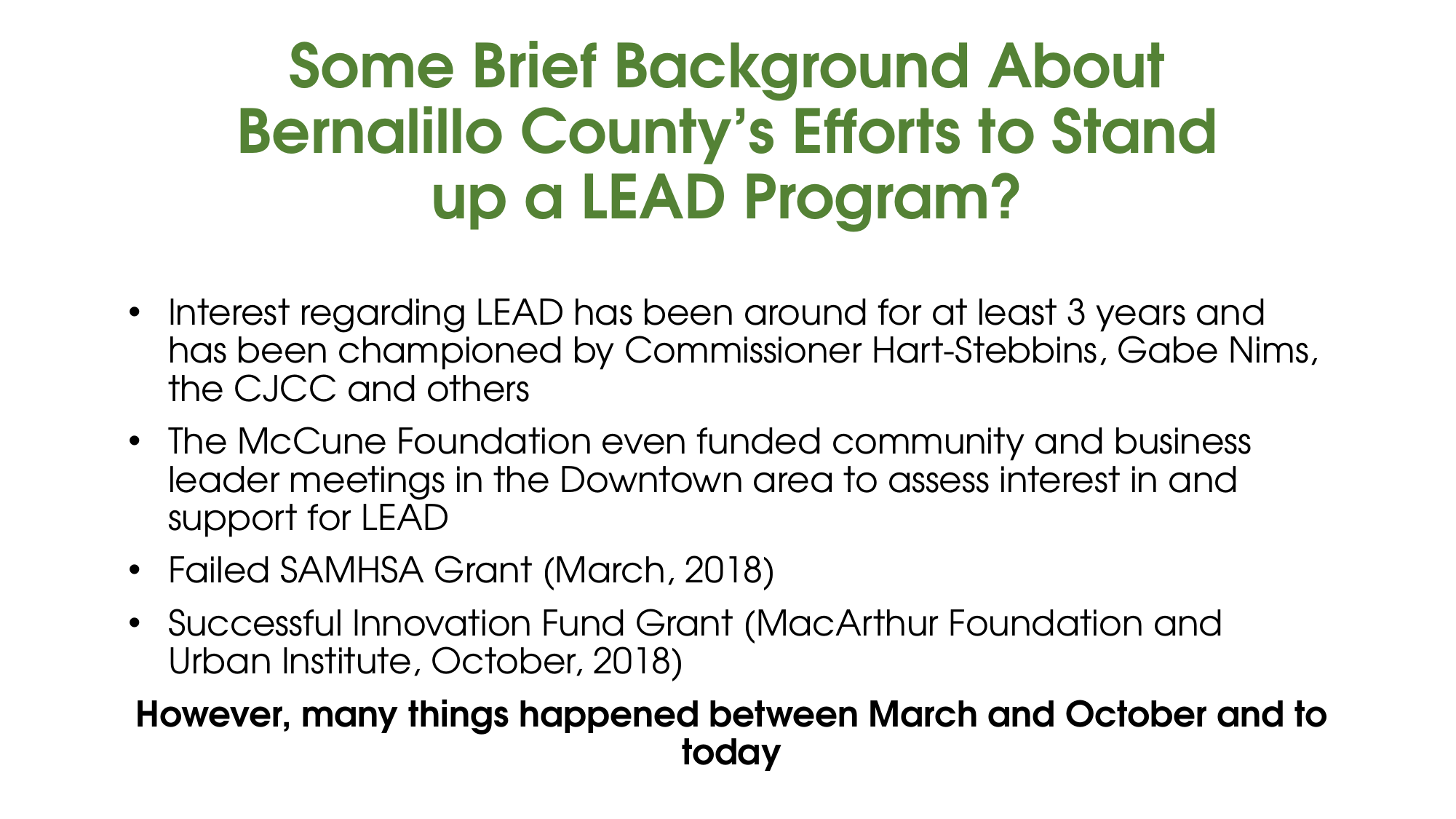

# Some Brief Background About Bernalillo County’s Efforts to Stand up a LEAD Program?
Interest regarding LEAD has been around for at least 3 years and has been championed by Commissioner Hart-Stebbins, Gabe Nims, the CJCC and others
The McCune Foundation even funded community and business leader meetings in the Downtown area to assess interest in and support for LEAD
Failed SAMHSA Grant (March, 2018)
Successful Innovation Fund Grant (MacArthur Foundation and Urban Institute, October, 2018)
However, many things happened between March and October and to today